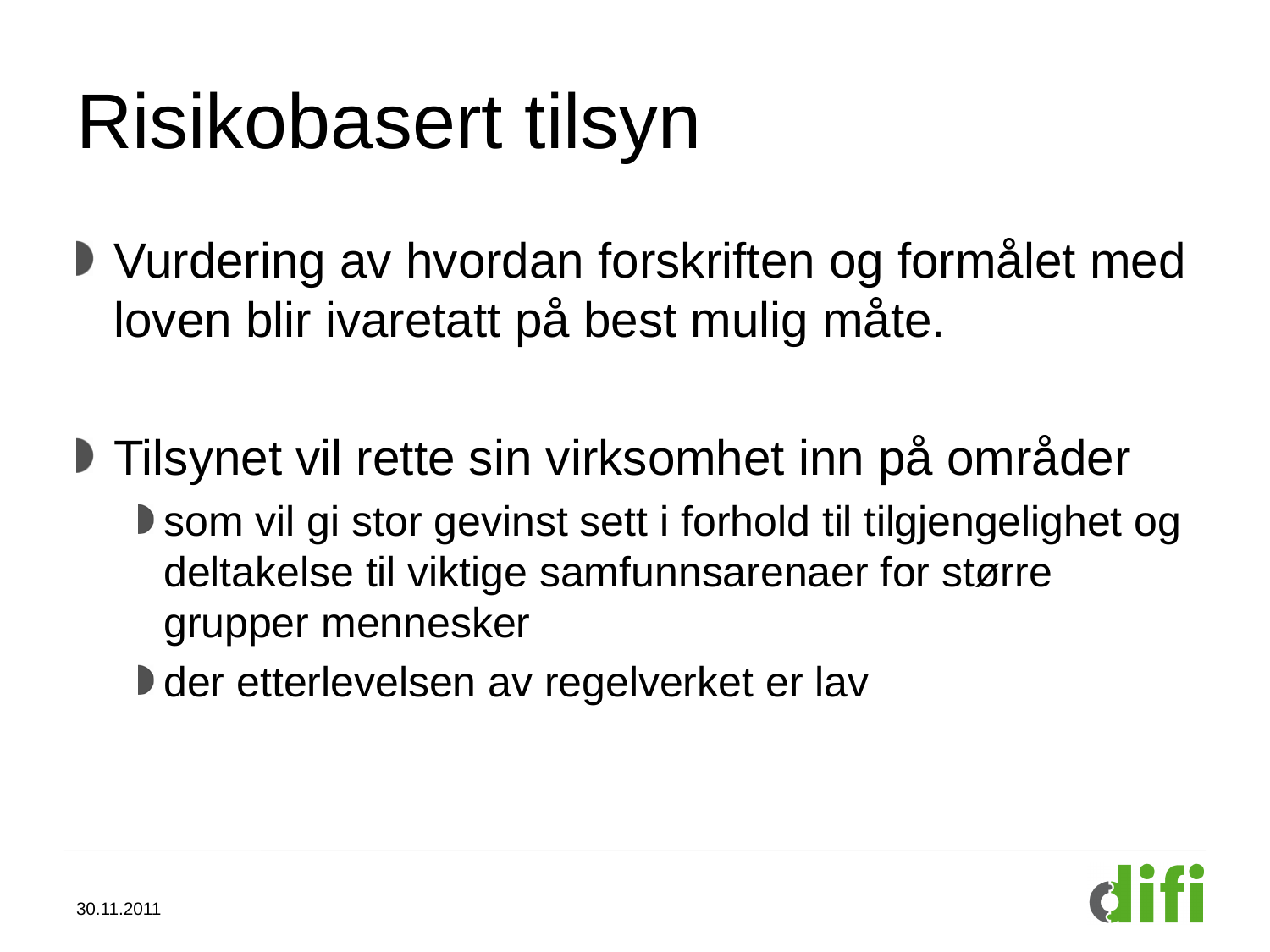

# Risikobasert tilsyn
Vurdering av hvordan forskriften og formålet med loven blir ivaretatt på best mulig måte.

Tilsynet vil rette sin virksomhet inn på områder
som vil gi stor gevinst sett i forhold til tilgjengelighet og deltakelse til viktige samfunnsarenaer for større grupper mennesker
der etterlevelsen av regelverket er lav
30.11.2011